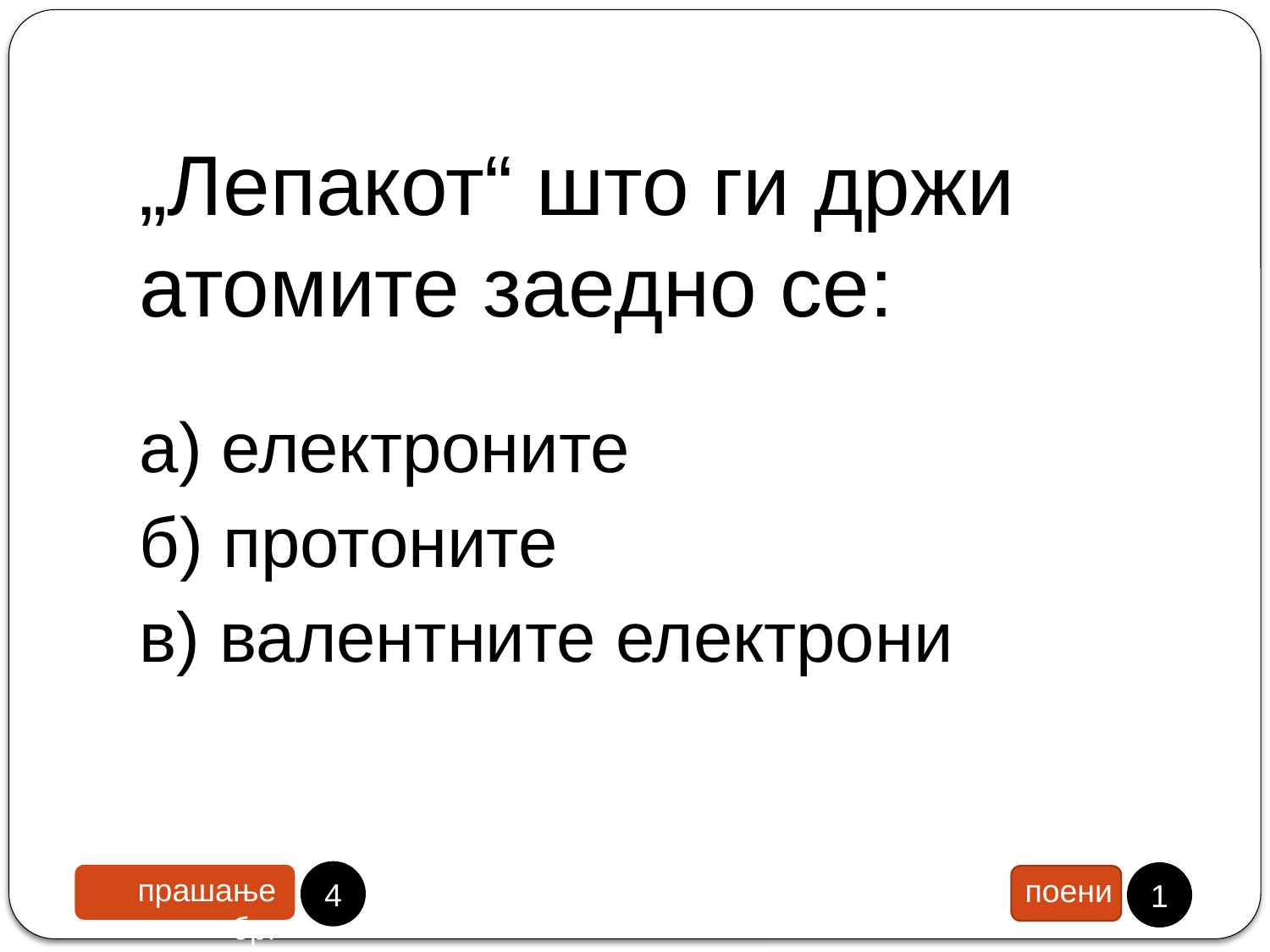

# „Лепакот“ што ги држи атомите заедно се:
а) електроните
б) протоните
в) валентните електрони
4
1
прашање бр.

поени